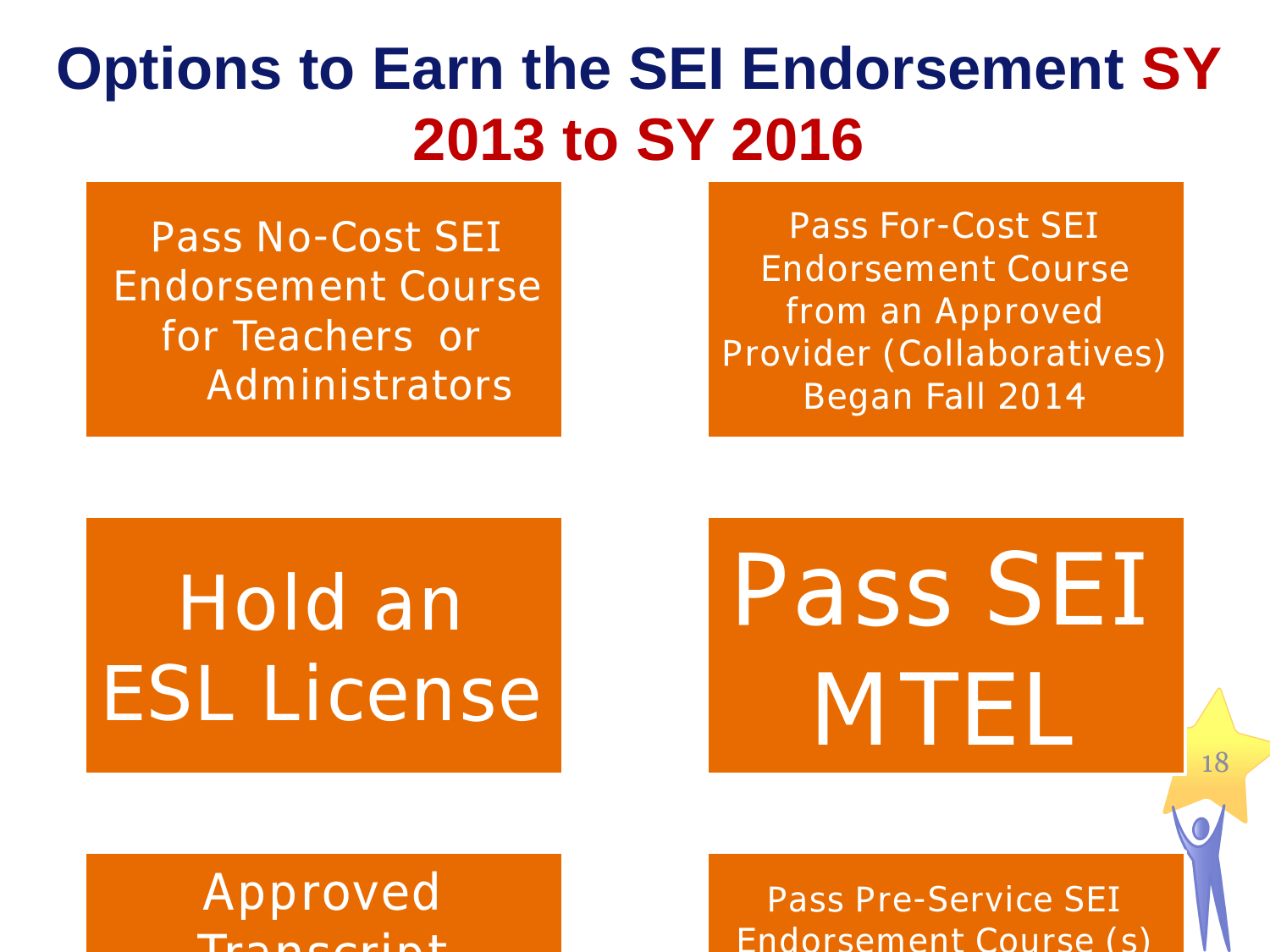

# Options to Earn the SEI Endorsement SY 2013 to SY 2016
Pass No-Cost SEI Endorsement Course for Teachers  or
       Administrators
Pass For-Cost SEI Endorsement Course from an Approved Provider (Collaboratives)
Began Fall 2014
Hold an ESL License
Pass SEI MTEL
18